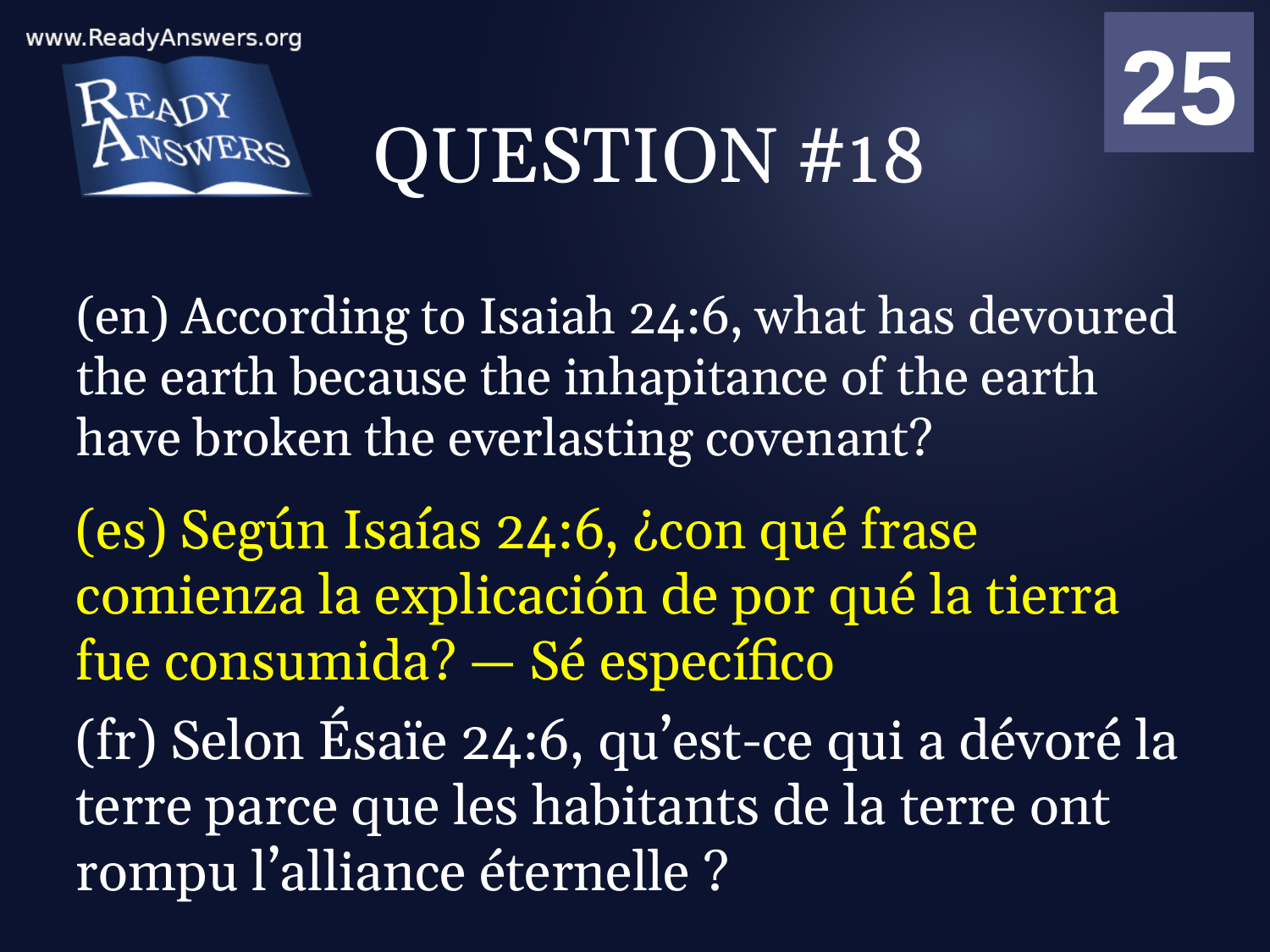

01
02
03
04
05
06
07
08
09
10
11
12
13
14
15
16
17
18
19
20
21
22
23
24
25
00
# QUESTION #18
(en) According to Isaiah 24:6, what has devoured the earth because the inhapitance of the earth have broken the everlasting covenant?
(es) Según Isaías 24:6, ¿con qué frase comienza la explicación de por qué la tierra fue consumida? — Sé específico
(fr) Selon Ésaïe 24:6, qu’est-ce qui a dévoré la terre parce que les habitants de la terre ont rompu l’alliance éternelle ?